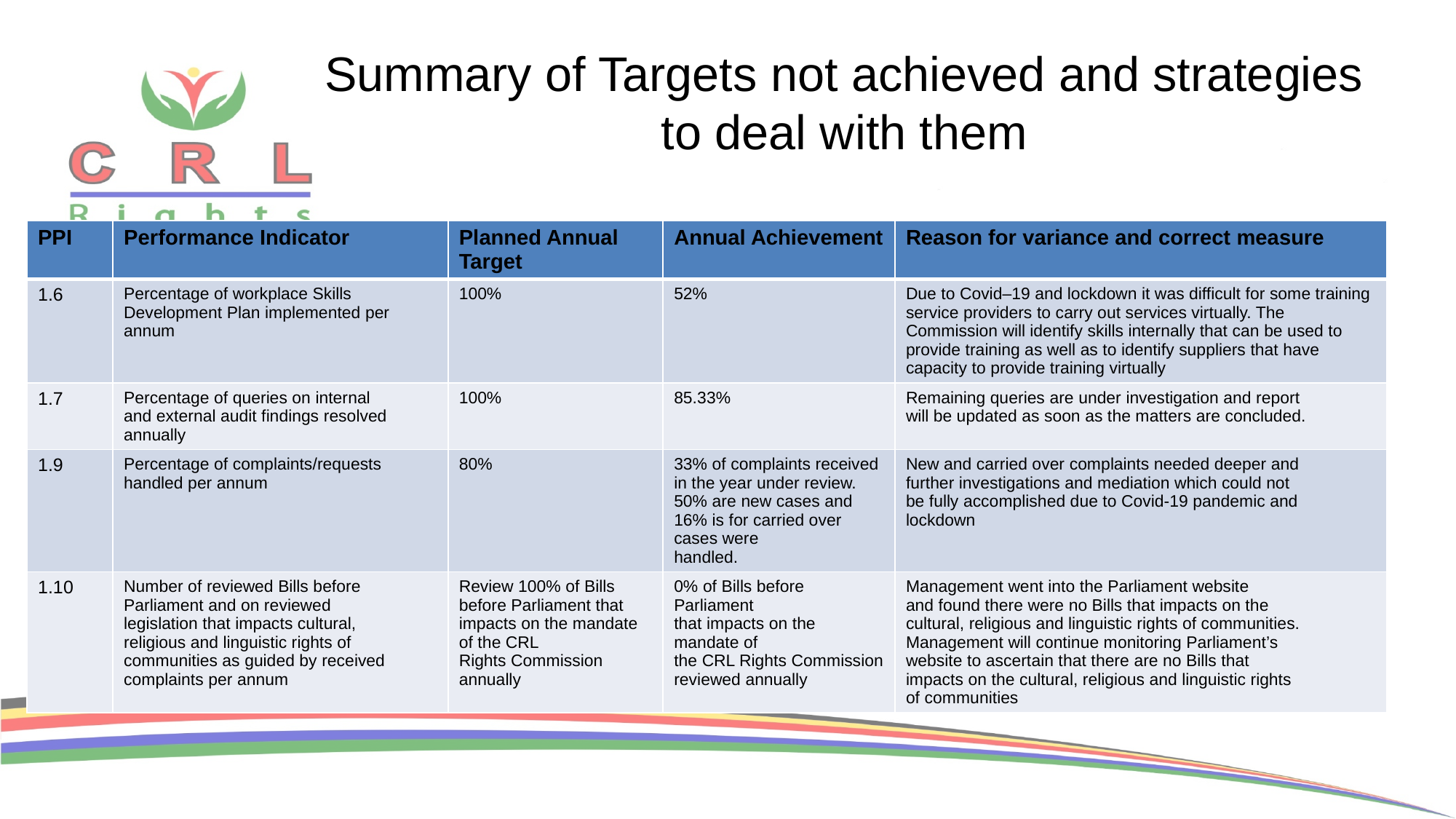

# Summary of Targets not achieved and strategies to deal with them
| PPI | Performance Indicator | Planned Annual Target | Annual Achievement | Reason for variance and correct measure |
| --- | --- | --- | --- | --- |
| 1.6 | Percentage of workplace Skills Development Plan implemented per annum | 100% | 52% | Due to Covid–19 and lockdown it was difficult for some training service providers to carry out services virtually. The Commission will identify skills internally that can be used to provide training as well as to identify suppliers that have capacity to provide training virtually |
| 1.7 | Percentage of queries on internal and external audit findings resolved annually | 100% | 85.33% | Remaining queries are under investigation and report will be updated as soon as the matters are concluded. |
| 1.9 | Percentage of complaints/requests handled per annum | 80% | 33% of complaints received in the year under review. 50% are new cases and 16% is for carried over cases were handled. | New and carried over complaints needed deeper and further investigations and mediation which could not be fully accomplished due to Covid-19 pandemic and lockdown |
| 1.10 | Number of reviewed Bills before Parliament and on reviewed legislation that impacts cultural, religious and linguistic rights of communities as guided by received complaints per annum | Review 100% of Bills before Parliament that impacts on the mandate of the CRL Rights Commission annually | 0% of Bills before Parliament that impacts on the mandate of the CRL Rights Commission reviewed annually | Management went into the Parliament website and found there were no Bills that impacts on the cultural, religious and linguistic rights of communities. Management will continue monitoring Parliament’s website to ascertain that there are no Bills that impacts on the cultural, religious and linguistic rights of communities |